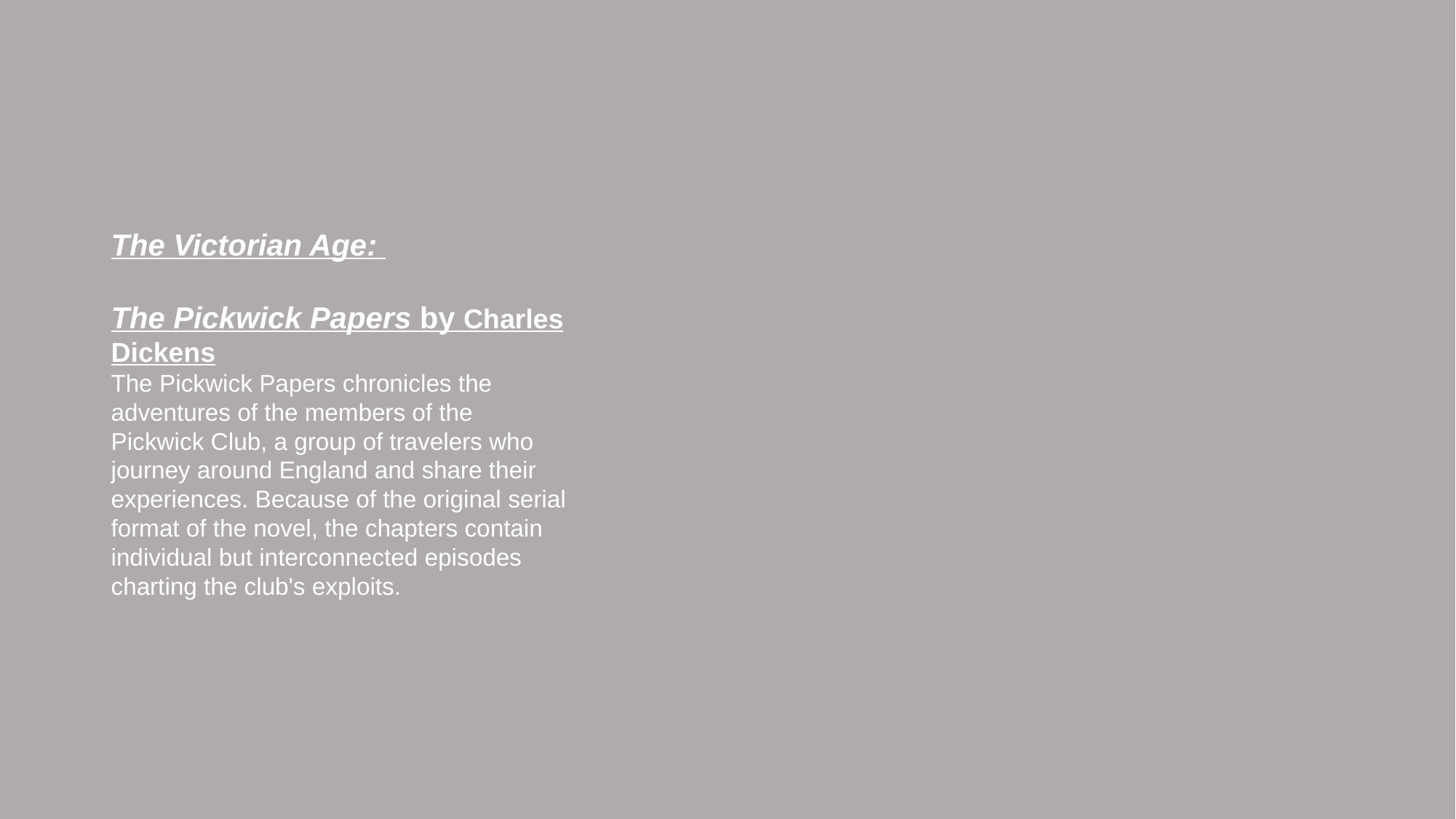

The Victorian Age:

The Pickwick Papers by Charles Dickens
The Pickwick Papers chronicles the adventures of the members of the Pickwick Club, a group of travelers who journey around England and share their experiences. Because of the original serial format of the novel, the chapters contain individual but interconnected episodes charting the club's exploits.